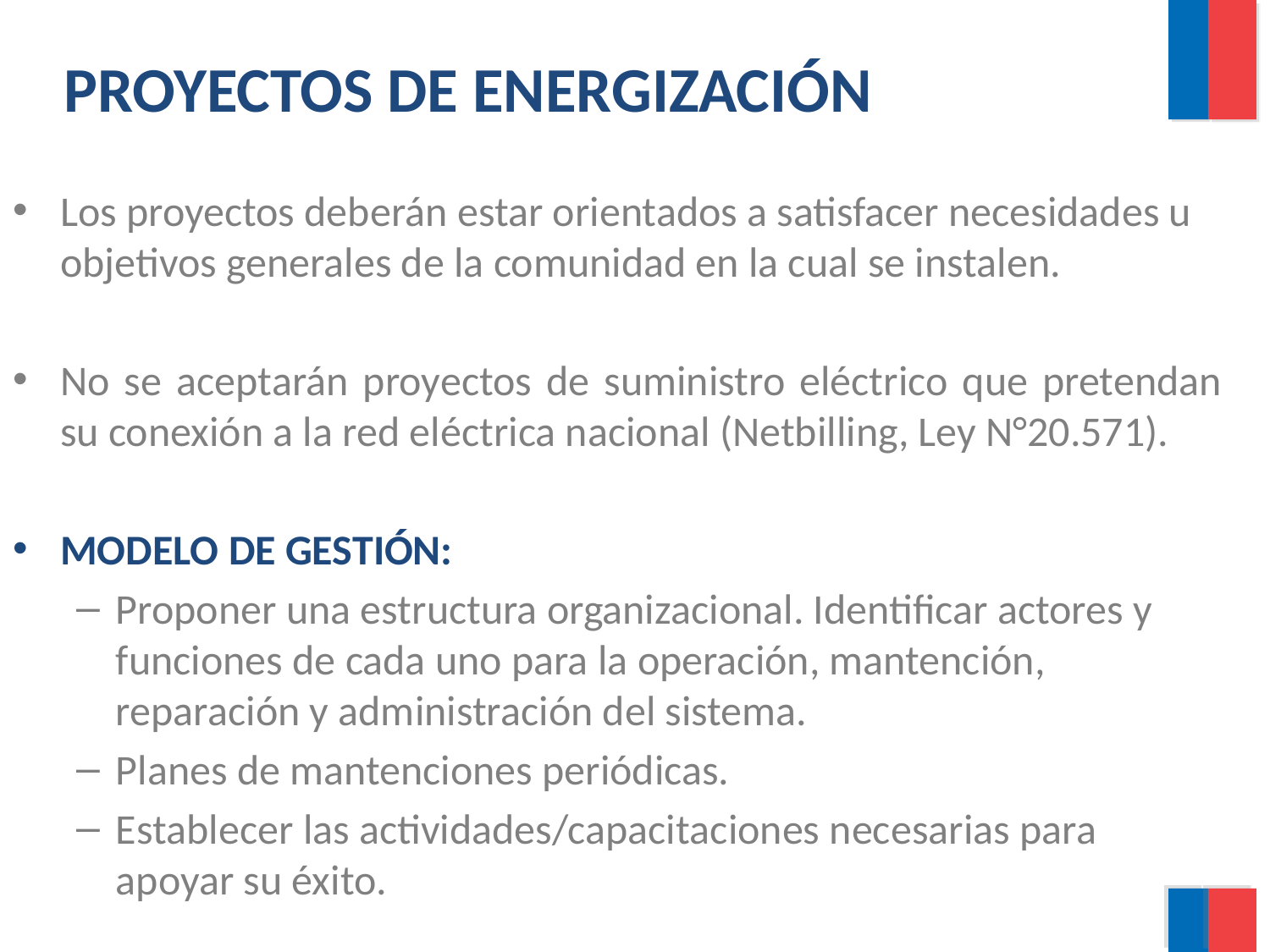

PROYECTOS DE ENERGIZACIÓN
Los proyectos deberán estar orientados a satisfacer necesidades u objetivos generales de la comunidad en la cual se instalen.

No se aceptarán proyectos de suministro eléctrico que pretendan su conexión a la red eléctrica nacional (Netbilling, Ley N°20.571).

MODELO DE GESTIÓN:
Proponer una estructura organizacional. Identificar actores y funciones de cada uno para la operación, mantención, reparación y administración del sistema.
Planes de mantenciones periódicas.
Establecer las actividades/capacitaciones necesarias para apoyar su éxito.